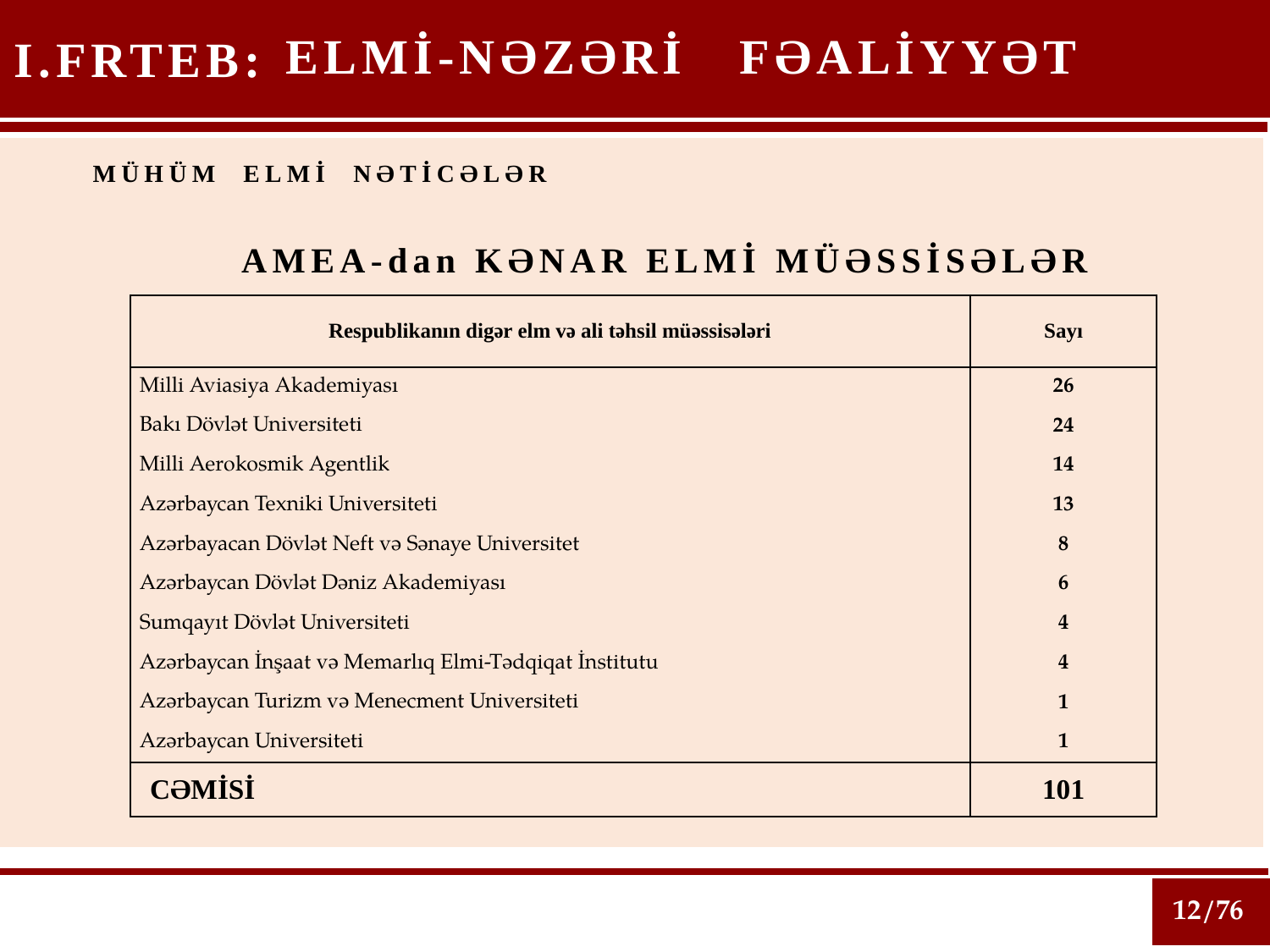

ELMİ-NƏZƏRİ   FƏALİYYƏT
I.FRTEB:

MÜHÜM  ELMİ  NƏTİCƏLƏR
AMEA-dan KƏNAR ELMİ MÜƏSSİSƏLƏR
| Respublikanın digər elm və ali təhsil müəssisələri | Sayı |
| --- | --- |
| Milli Aviasiya Akademiyası | 26 |
| Bakı Dövlət Universiteti | 24 |
| Milli Aerokosmik Agentlik | 14 |
| Azərbaycan Texniki Universiteti | 13 |
| Azərbayacan Dövlət Neft və Sənaye Universitet | 8 |
| Azərbaycan Dövlət Dəniz Akademiyası | 6 |
| Sumqayıt Dövlət Universiteti | 4 |
| Azərbaycan İnşaat və Memarlıq Elmi-Tədqiqat İnstitutu | 4 |
| Azərbaycan Turizm və Menecment Universiteti | 1 |
| Azərbaycan Universiteti | 1 |
| CƏMİSİ | 101 |

12/76